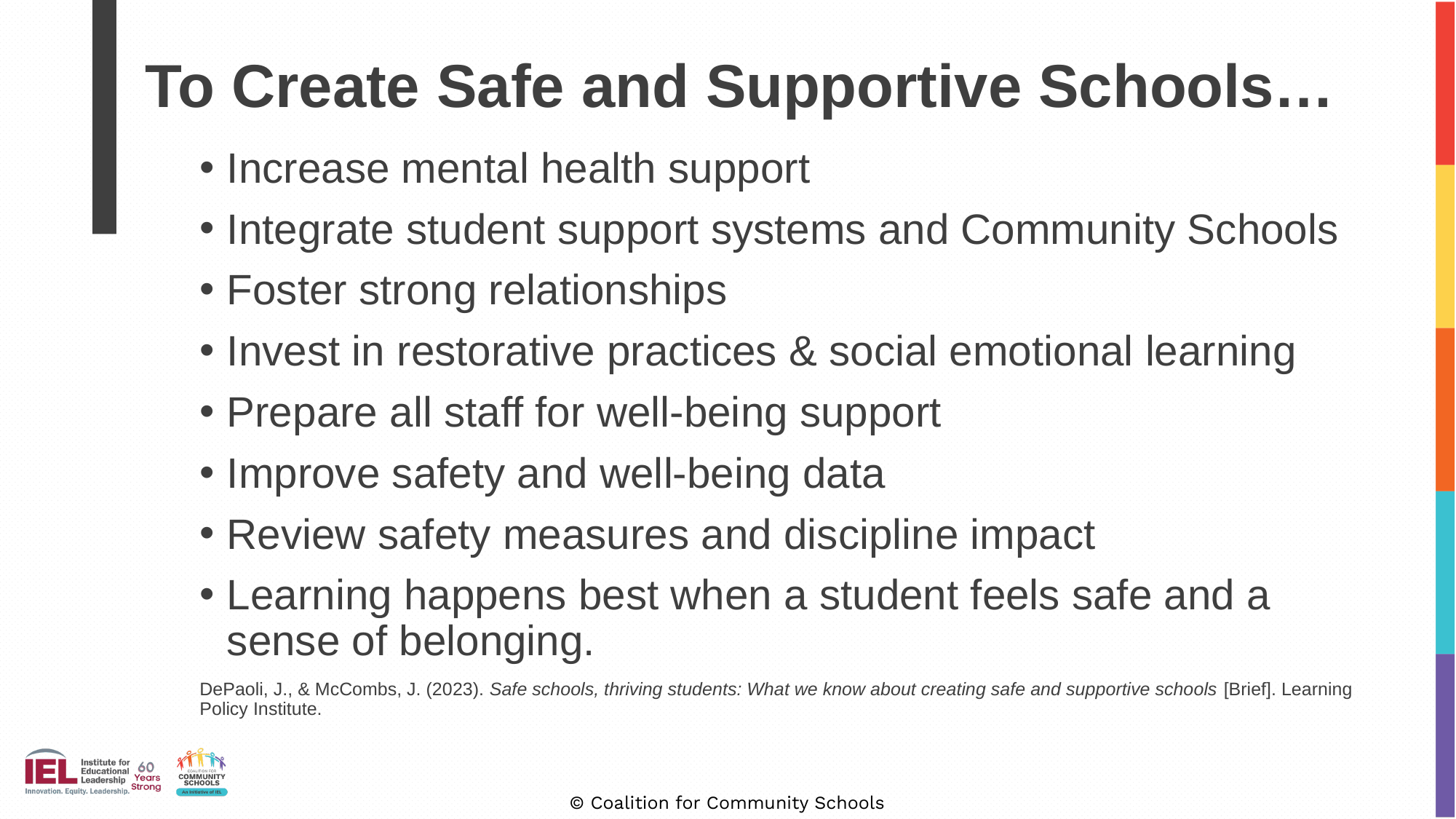

# To Create Safe and Supportive Schools…
Increase mental health support
Integrate student support systems and Community Schools
Foster strong relationships
Invest in restorative practices & social emotional learning
Prepare all staff for well-being support
Improve safety and well-being data
Review safety measures and discipline impact
Learning happens best when a student feels safe and a sense of belonging.
DePaoli, J., & McCombs, J. (2023). Safe schools, thriving students: What we know about creating safe and supportive schools [Brief]. Learning Policy Institute.